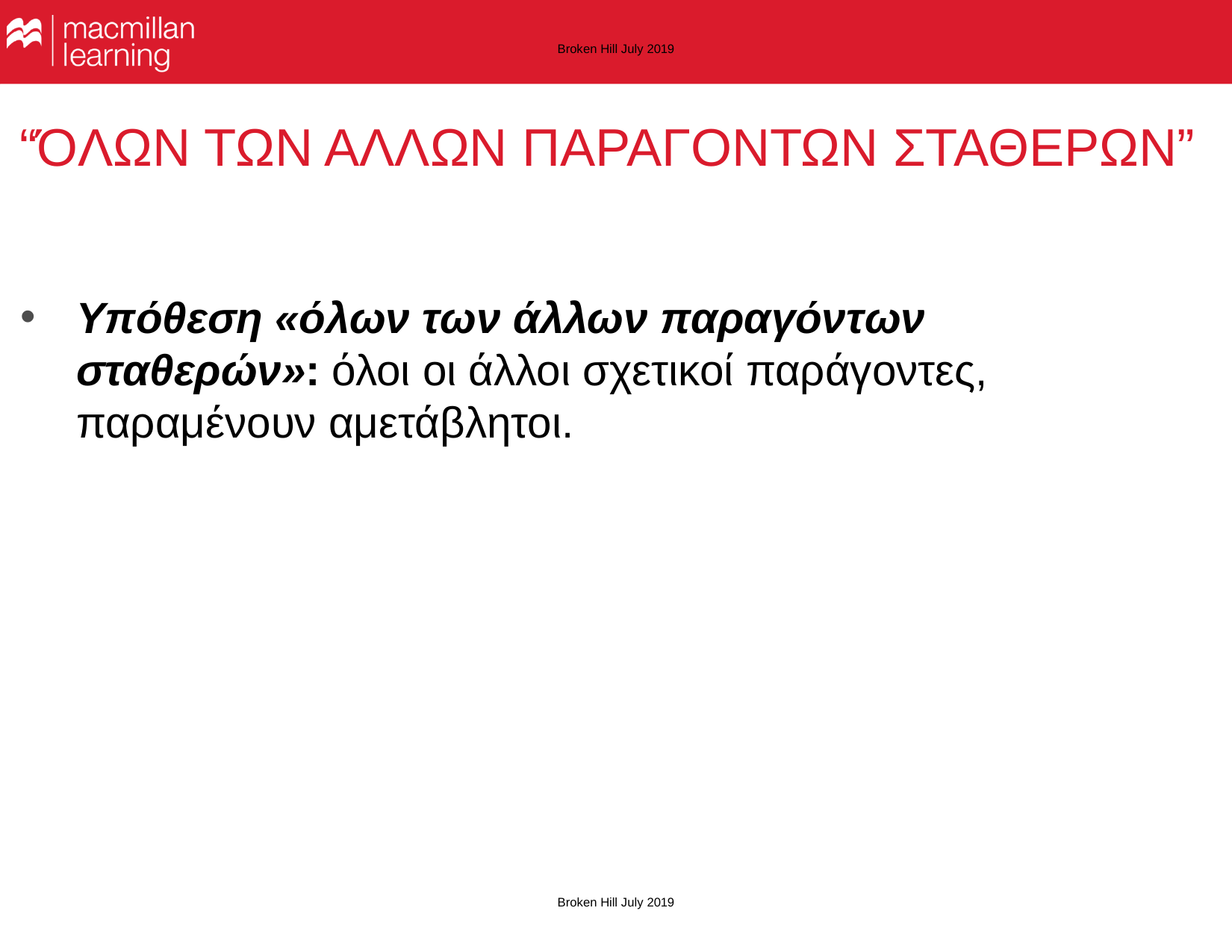

Broken Hill July 2019
# “ΌΛΩΝ ΤΩΝ ΑΛΛΩΝ ΠΑΡΑΓΟΝΤΩΝ ΣΤΑΘΕΡΩΝ”
Υπόθεση «όλων των άλλων παραγόντων σταθερών»: όλοι οι άλλοι σχετικοί παράγοντες, παραμένουν αμετάβλητοι.
Broken Hill July 2019